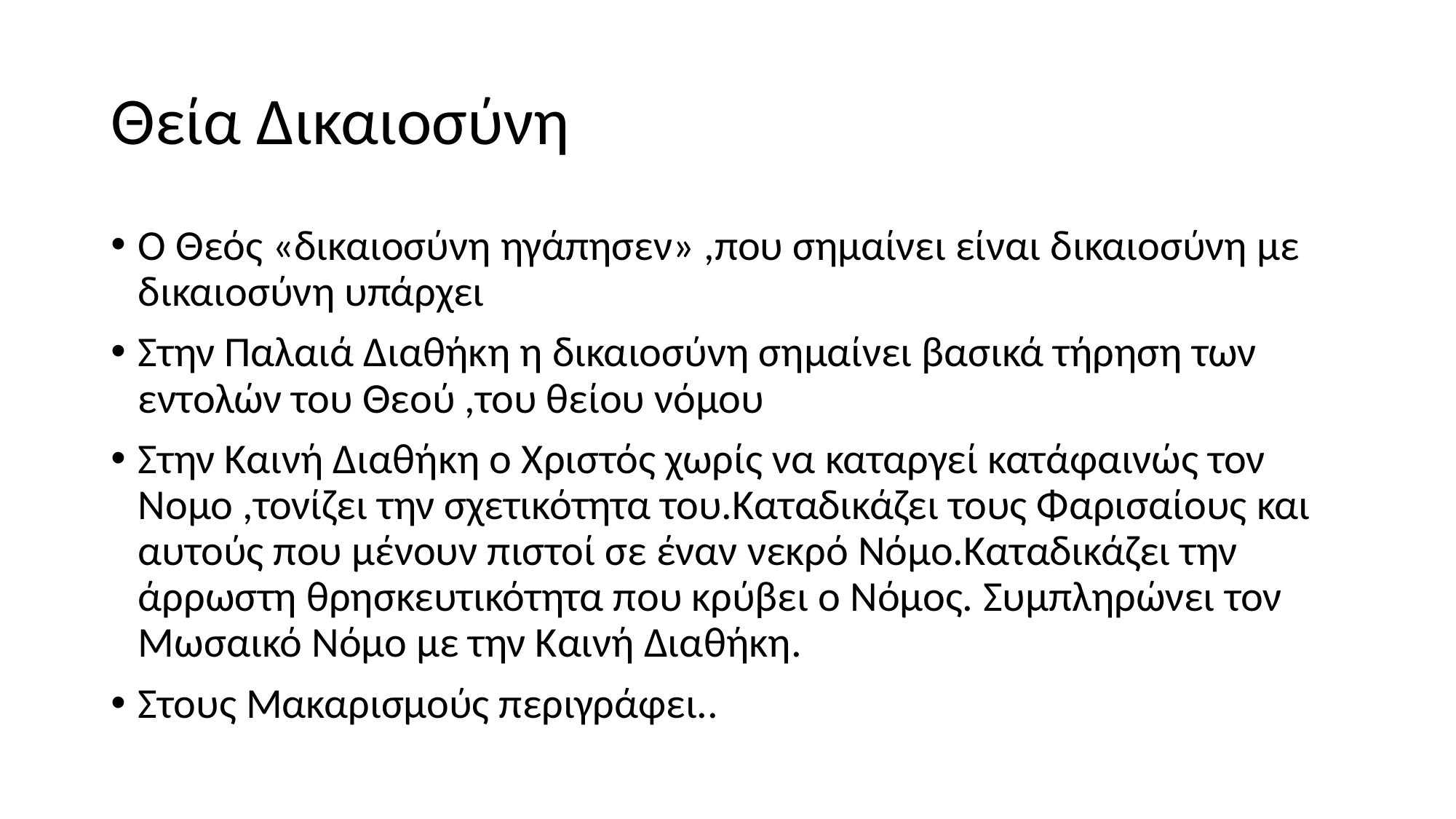

# Θεία Δικαιοσύνη
Ο Θεός «δικαιοσύνη ηγάπησεν» ,που σημαίνει είναι δικαιοσύνη με δικαιοσύνη υπάρχει
Στην Παλαιά Διαθήκη η δικαιοσύνη σημαίνει βασικά τήρηση των εντολών του Θεού ,του θείου νόμου
Στην Καινή Διαθήκη ο Χριστός χωρίς να καταργεί κατάφαινώς τον Νομο ,τονίζει την σχετικότητα του.Καταδικάζει τους Φαρισαίους και αυτούς που μένουν πιστοί σε έναν νεκρό Νόμο.Καταδικάζει την άρρωστη θρησκευτικότητα που κρύβει ο Νόμος. Συμπληρώνει τον Μωσαικό Νόμο με την Καινή Διαθήκη.
Στους Μακαρισμούς περιγράφει..